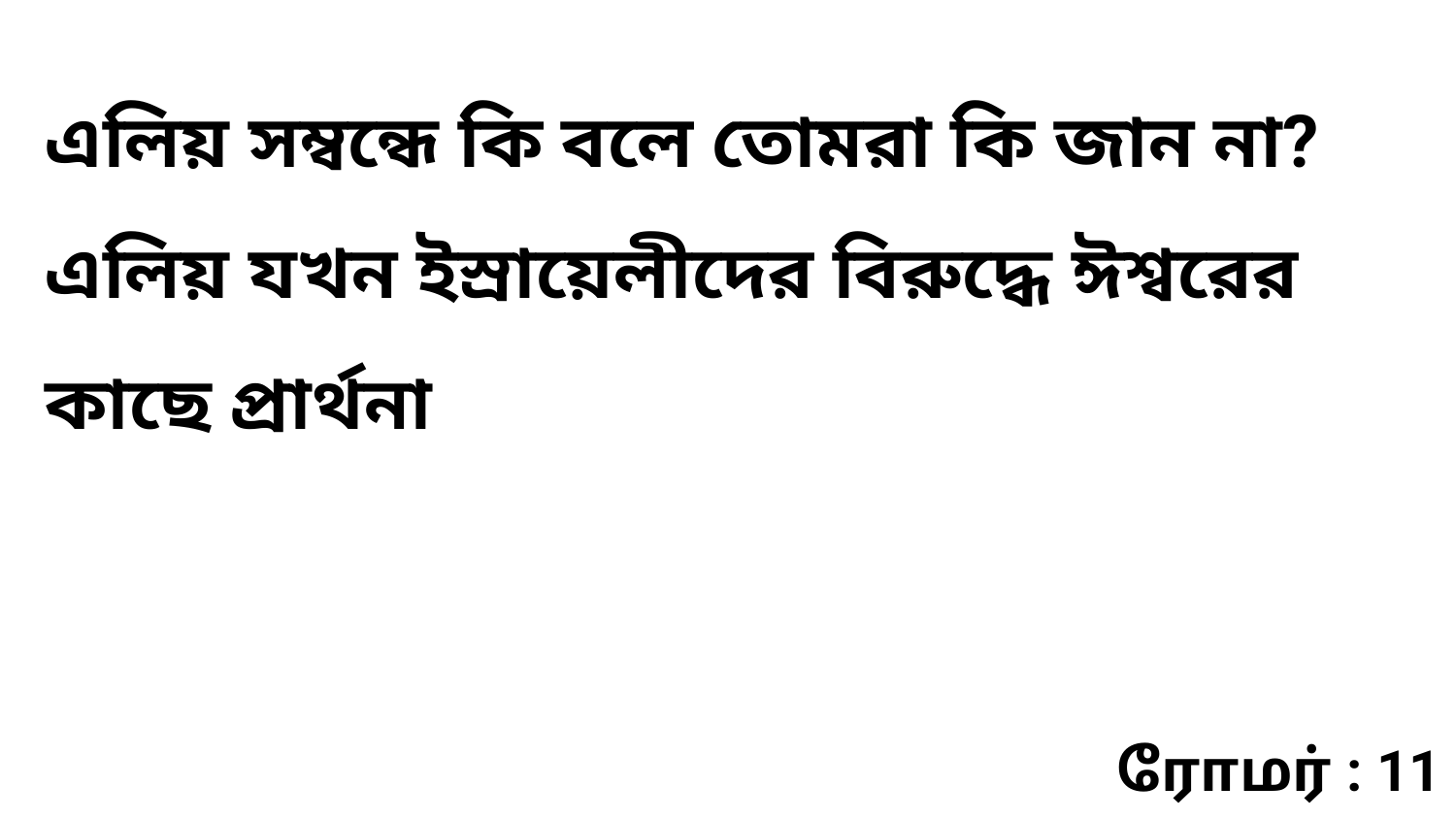

এলিয় সম্বন্ধে কি বলে তোমরা কি জান না? এলিয় যখন ইস্রায়েলীদের বিরুদ্ধে ঈশ্বরের কাছে প্রার্থনা
ரோமர் : 11